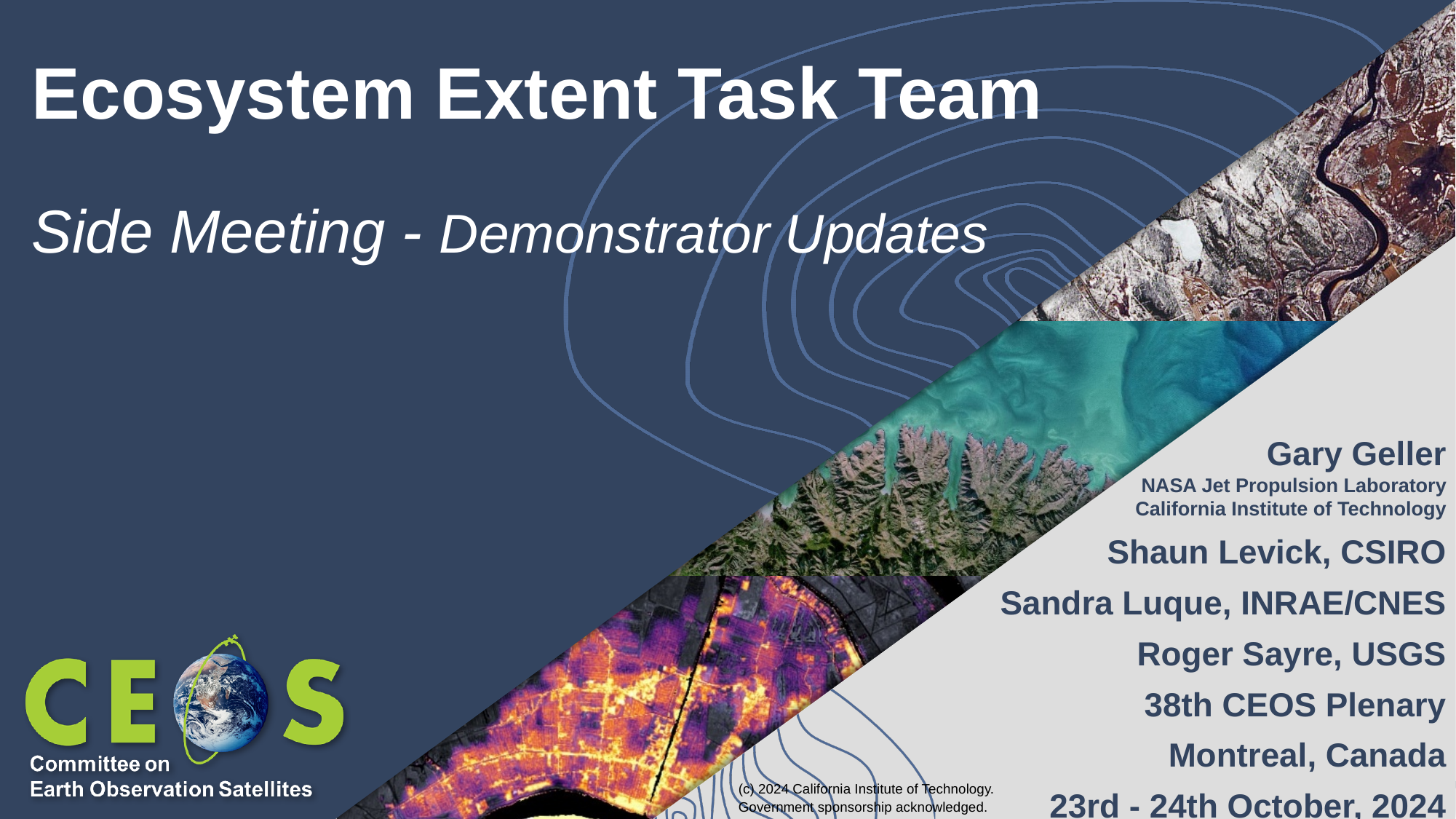

# Ecosystem Extent Task Team

Side Meeting - Demonstrator Updates
Gary Geller
NASA Jet Propulsion Laboratory
California Institute of Technology
Shaun Levick, CSIRO
Sandra Luque, INRAE/CNES
Roger Sayre, USGS
38th CEOS Plenary
Montreal, Canada
23rd - 24th October, 2024
(c) 2024 California Institute of Technology.
Government sponsorship acknowledged.